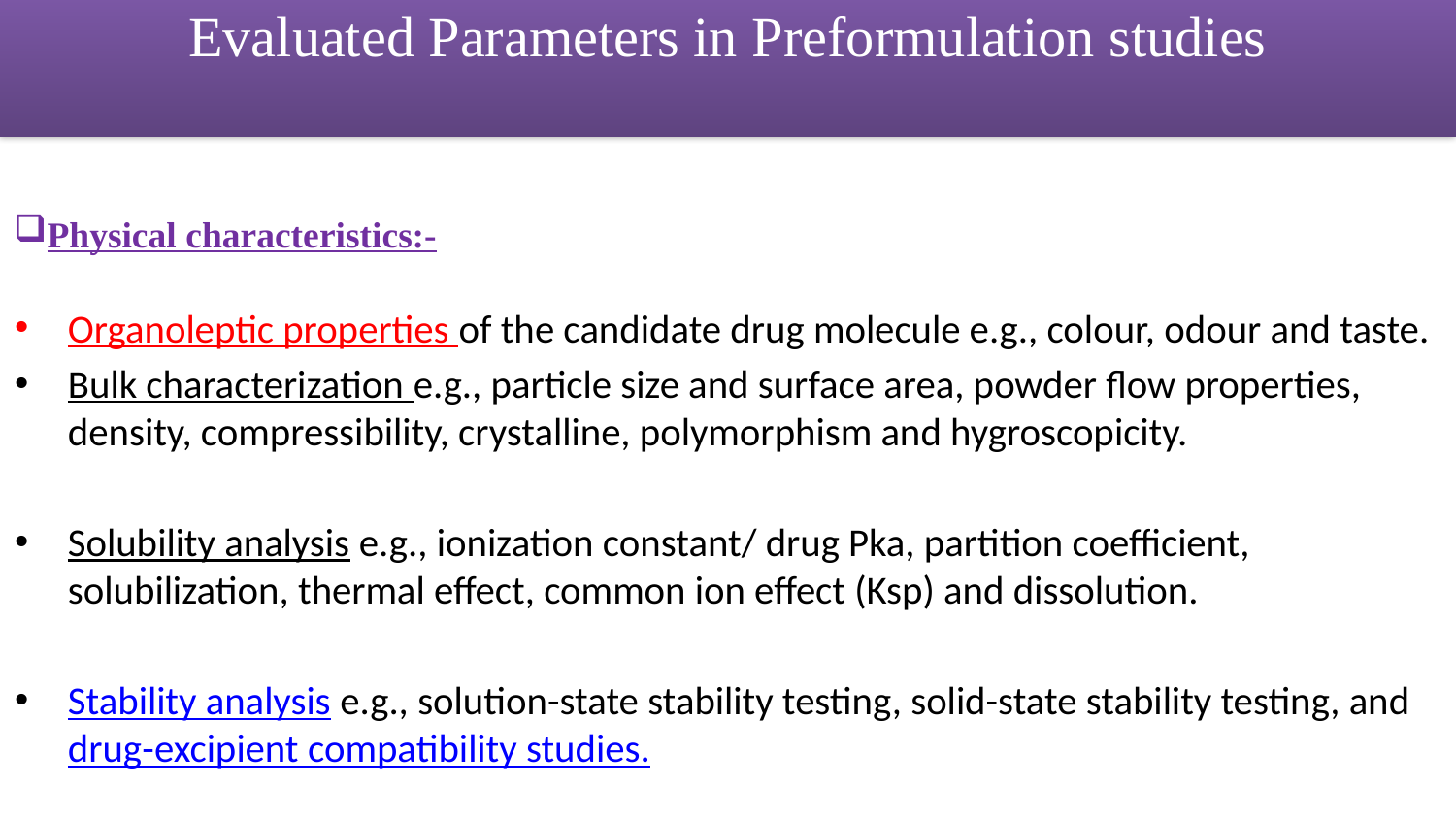

# Evaluated Parameters in Preformulation studies
Physical characteristics:-

Organoleptic properties of the candidate drug molecule e.g., colour, odour and taste.
Bulk characterization e.g., particle size and surface area, powder flow properties, density, compressibility, crystalline, polymorphism and hygroscopicity.

Solubility analysis e.g., ionization constant/ drug Pka, partition coefficient, solubilization, thermal effect, common ion effect (Ksp) and dissolution.

Stability analysis e.g., solution-state stability testing, solid-state stability testing, and drug-excipient compatibility studies.